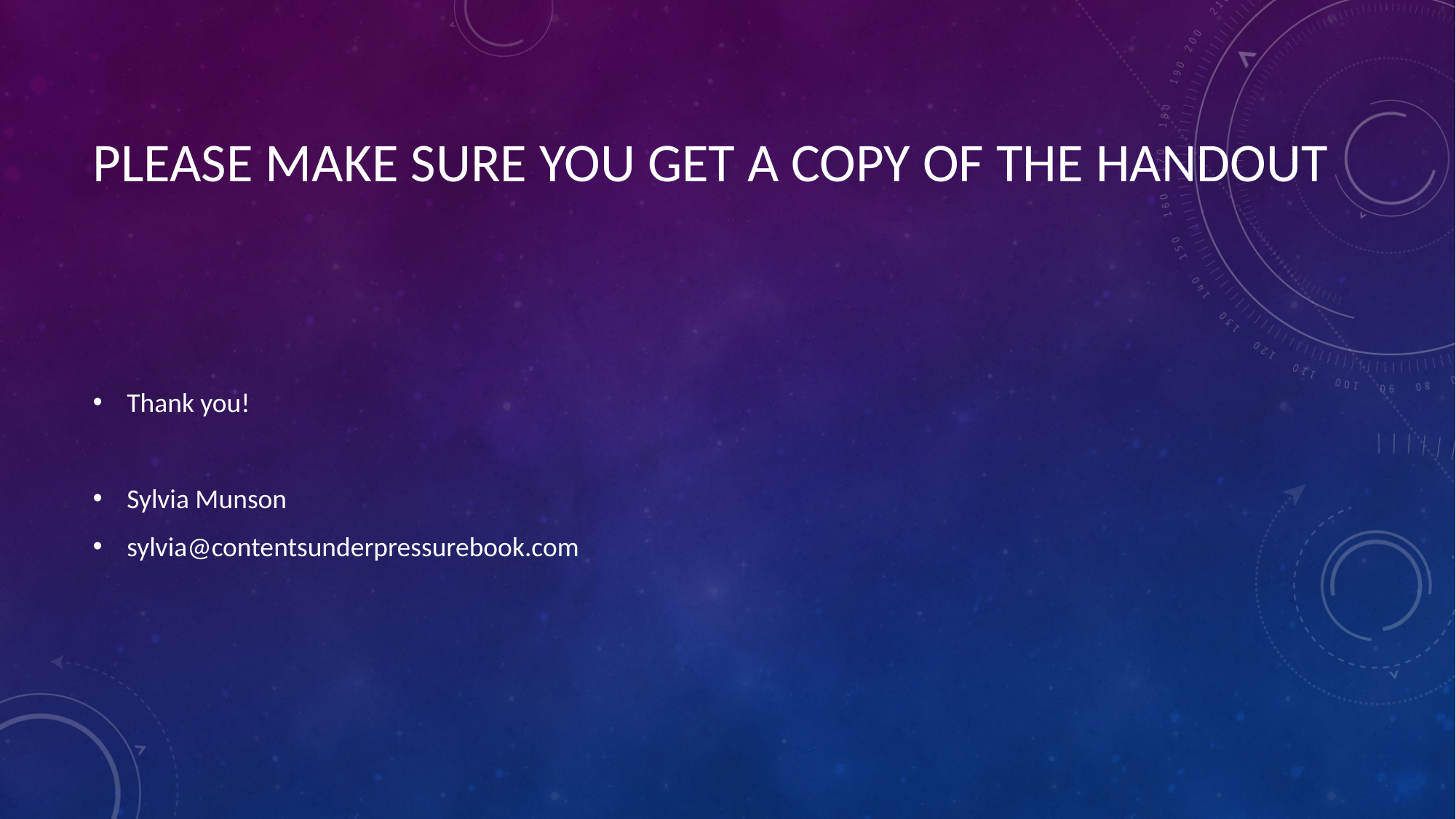

# Please make sure you get a copy of the Handout
Thank you!

Sylvia Munson
sylvia@contentsunderpressurebook.com